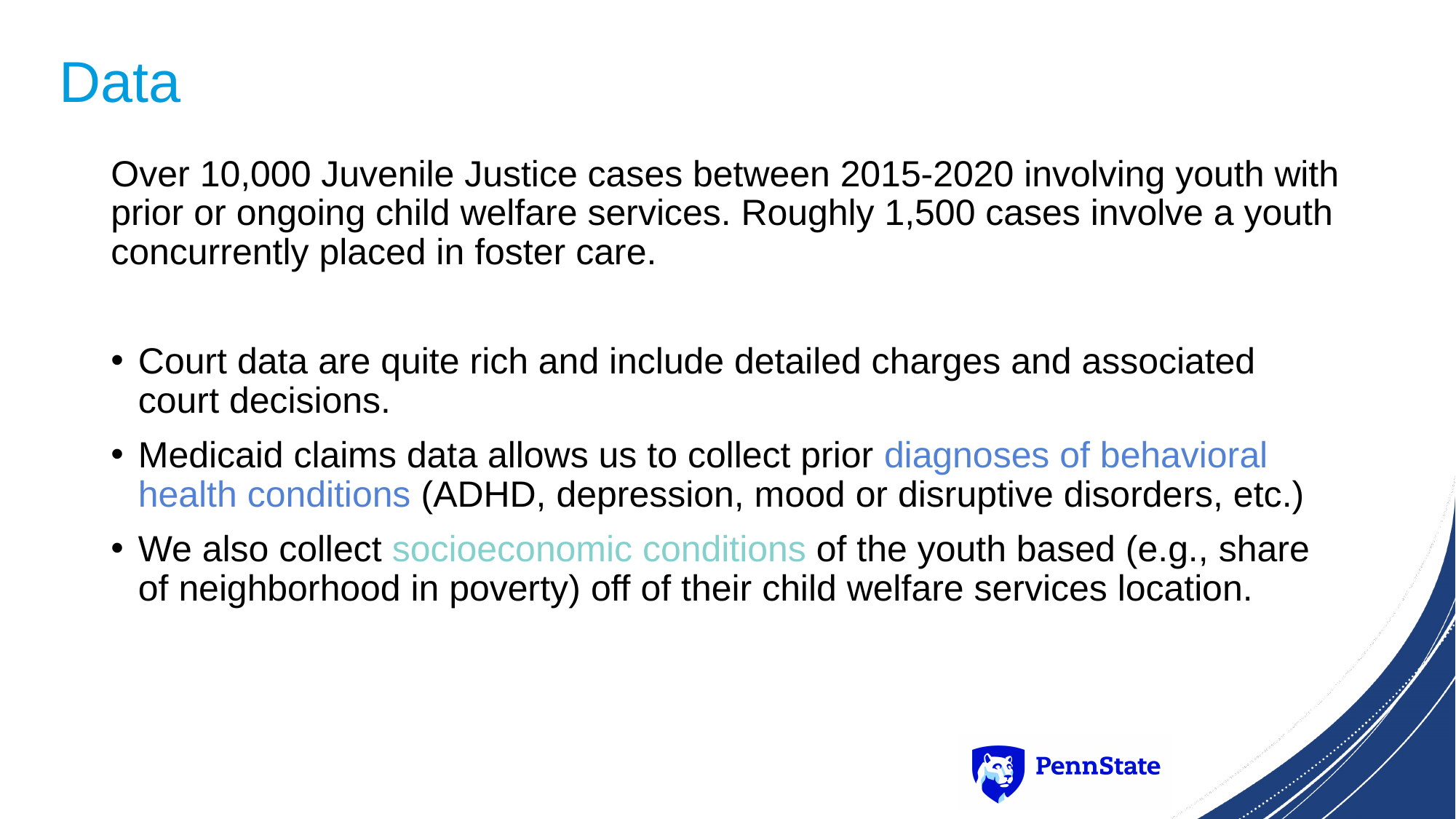

# Data
Over 10,000 Juvenile Justice cases between 2015-2020 involving youth with prior or ongoing child welfare services. Roughly 1,500 cases involve a youth concurrently placed in foster care.

Court data are quite rich and include detailed charges and associated court decisions.
Medicaid claims data allows us to collect prior diagnoses of behavioral health conditions (ADHD, depression, mood or disruptive disorders, etc.)
We also collect socioeconomic conditions of the youth based (e.g., share of neighborhood in poverty) off of their child welfare services location.